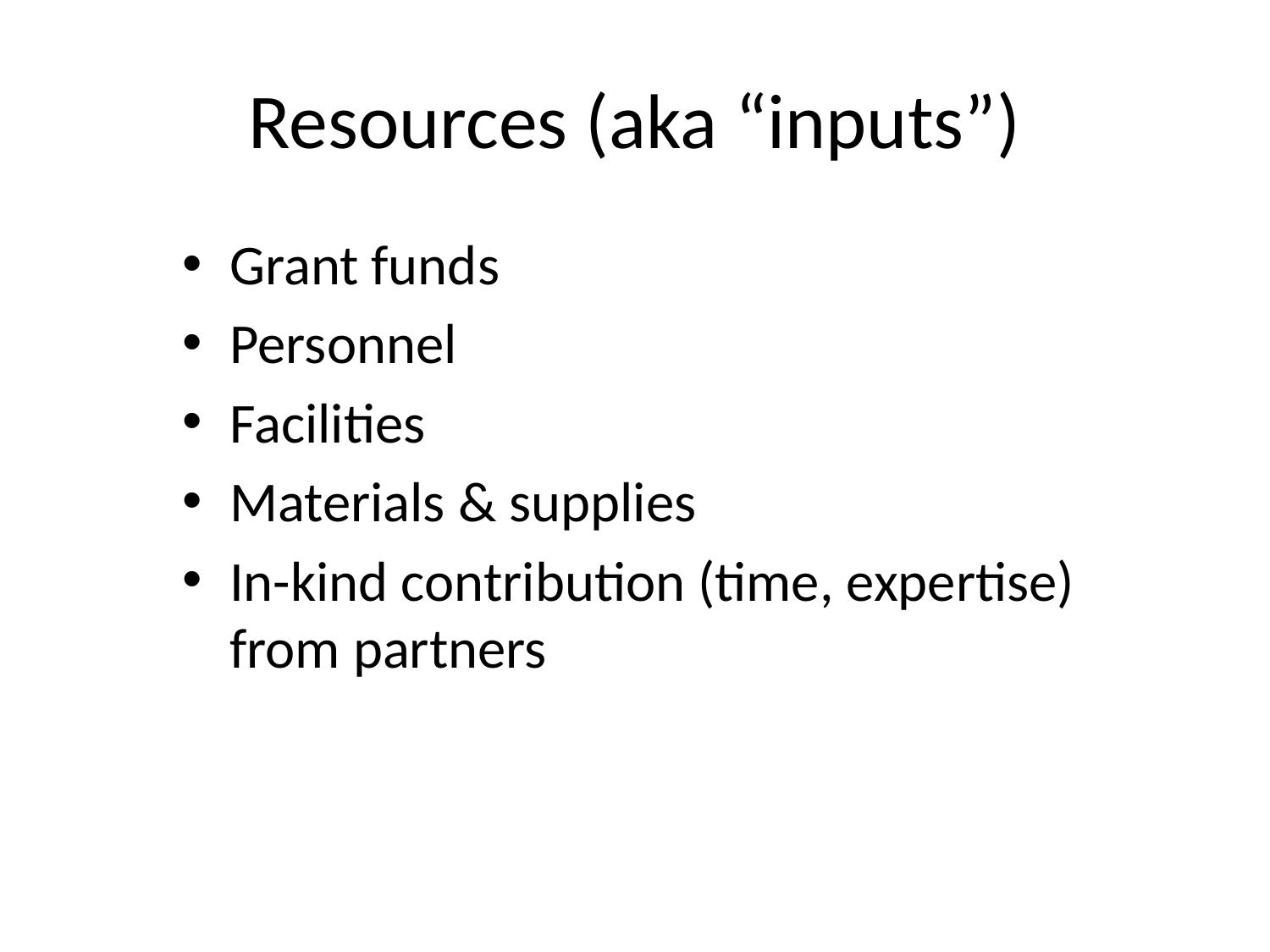

# Resources (aka “inputs”)
Grant funds
Personnel
Facilities
Materials & supplies
In-kind contribution (time, expertise) from partners